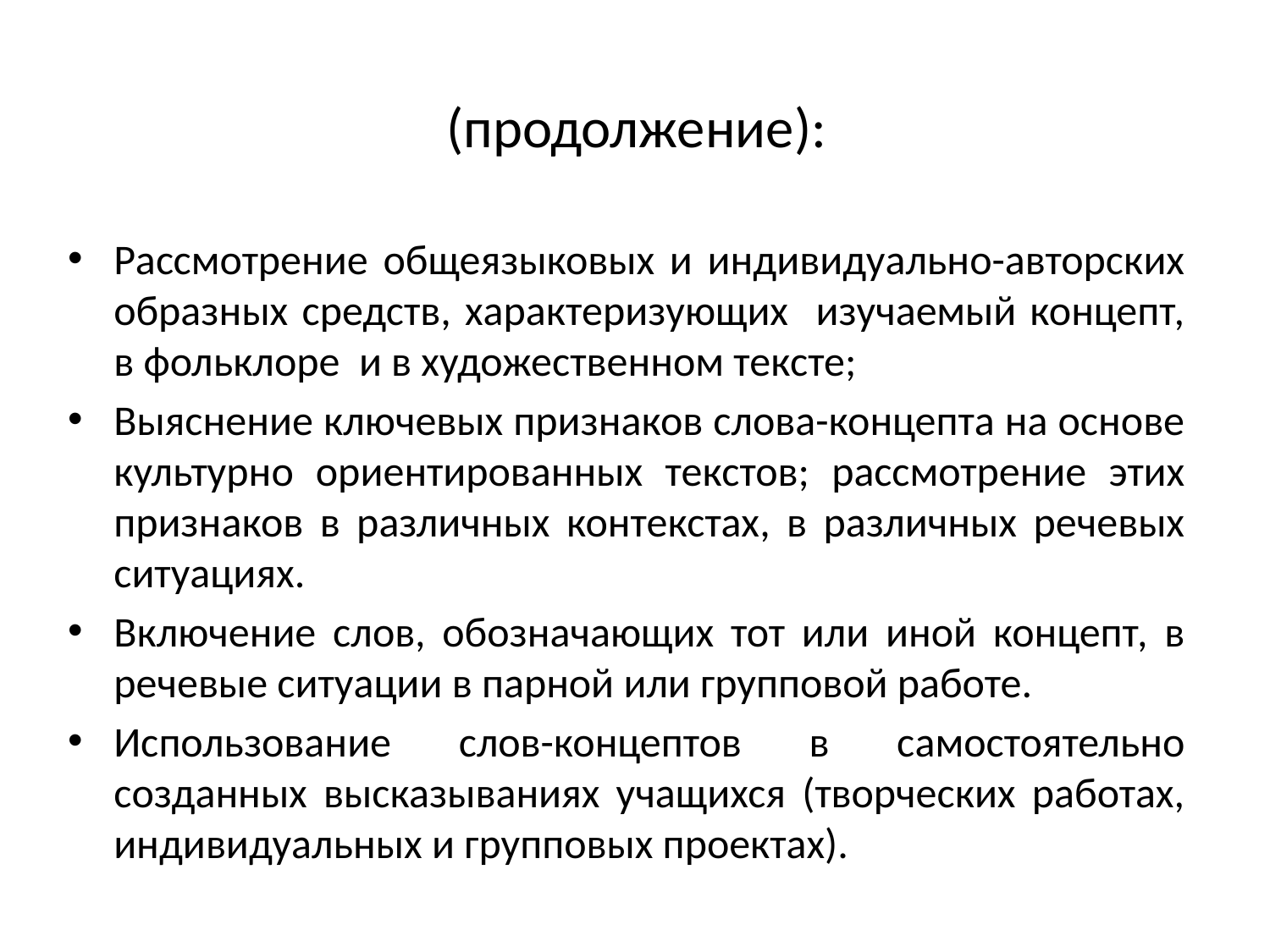

# (продолжение):
Рассмотрение общеязыковых и индивидуально-авторских образных средств, характеризующих  изучаемый концепт, в фольклоре  и в художественном тексте;
Выяснение ключевых признаков слова-концепта на основе культурно ориентированных текстов; рассмотрение этих признаков в различных контекстах, в различных речевых ситуациях.
Включение слов, обозначающих тот или иной концепт, в речевые ситуации в парной или групповой работе.
Использование слов-концептов в самостоятельно созданных высказываниях учащихся (творческих работах, индивидуальных и групповых проектах).